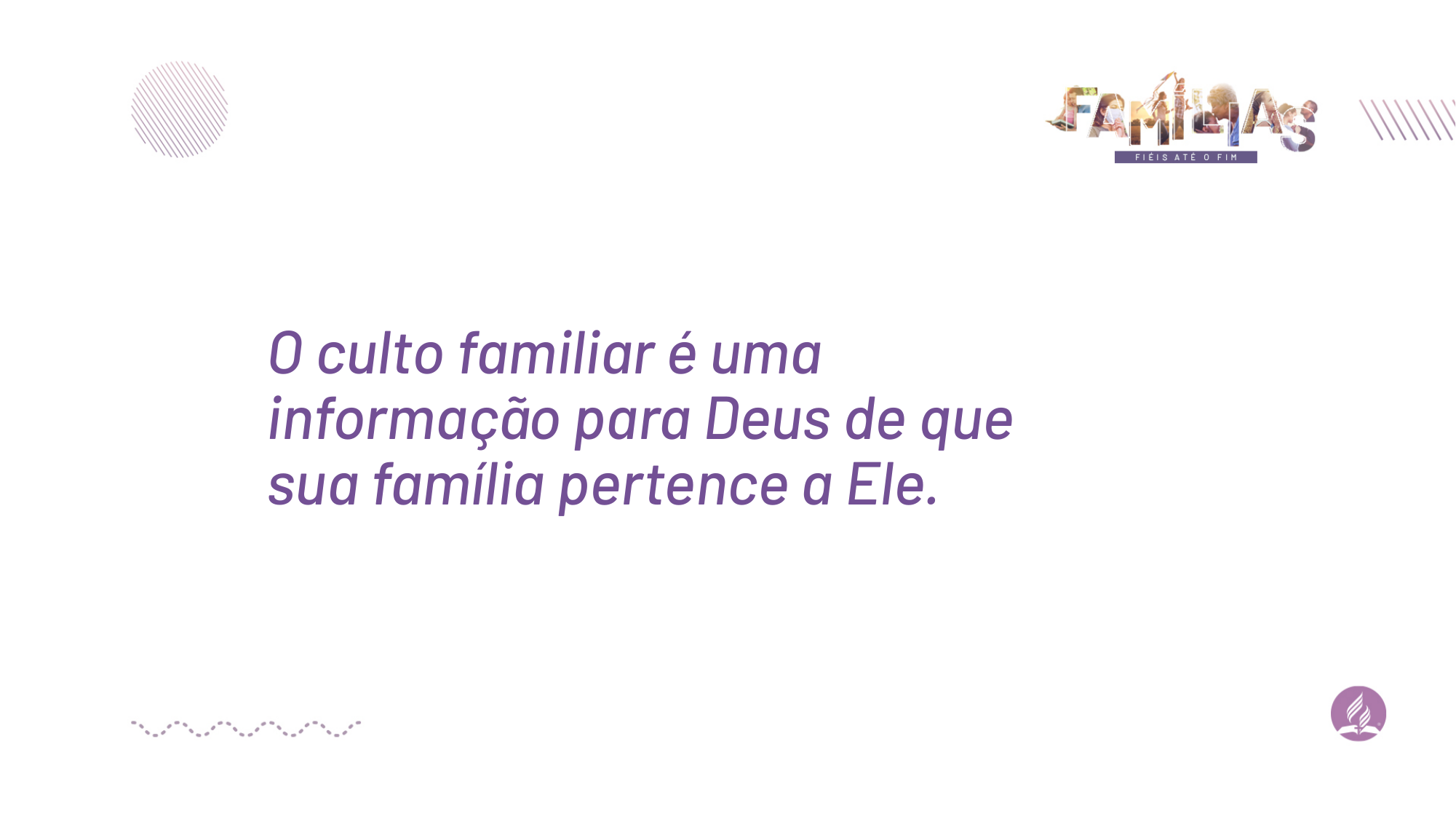

# O culto familiar é uma informação para Deus de que sua família pertence a Ele.